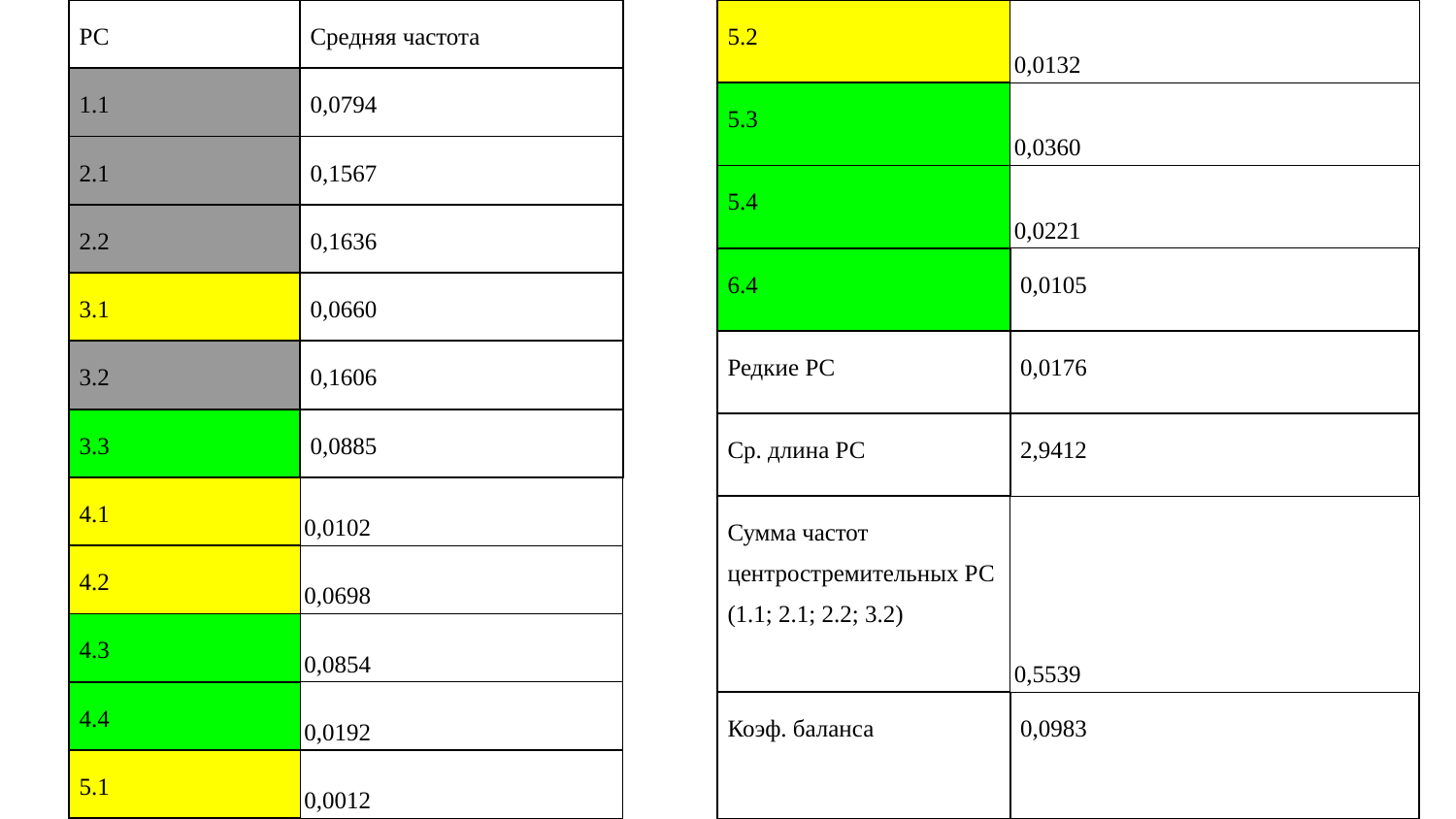

| РС | Средняя частота |
| --- | --- |
| 1.1 | 0,0794 |
| 2.1 | 0,1567 |
| 2.2 | 0,1636 |
| 3.1 | 0,0660 |
| 3.2 | 0,1606 |
| 3.3 | 0,0885 |
| 4.1 | 0,0102 |
| 4.2 | 0,0698 |
| 4.3 | 0,0854 |
| 4.4 | 0,0192 |
| 5.1 | 0,0012 |
| 5.2 | 0,0132 |
| --- | --- |
| 5.3 | 0,0360 |
| 5.4 | 0,0221 |
| 6.4 | 0,0105 |
| Редкие РС | 0,0176 |
| Ср. длина РС | 2,9412 |
| Сумма частот центростремительных РС (1.1; 2.1; 2.2; 3.2) | 0,5539 |
| Коэф. баланса | 0,0983 |